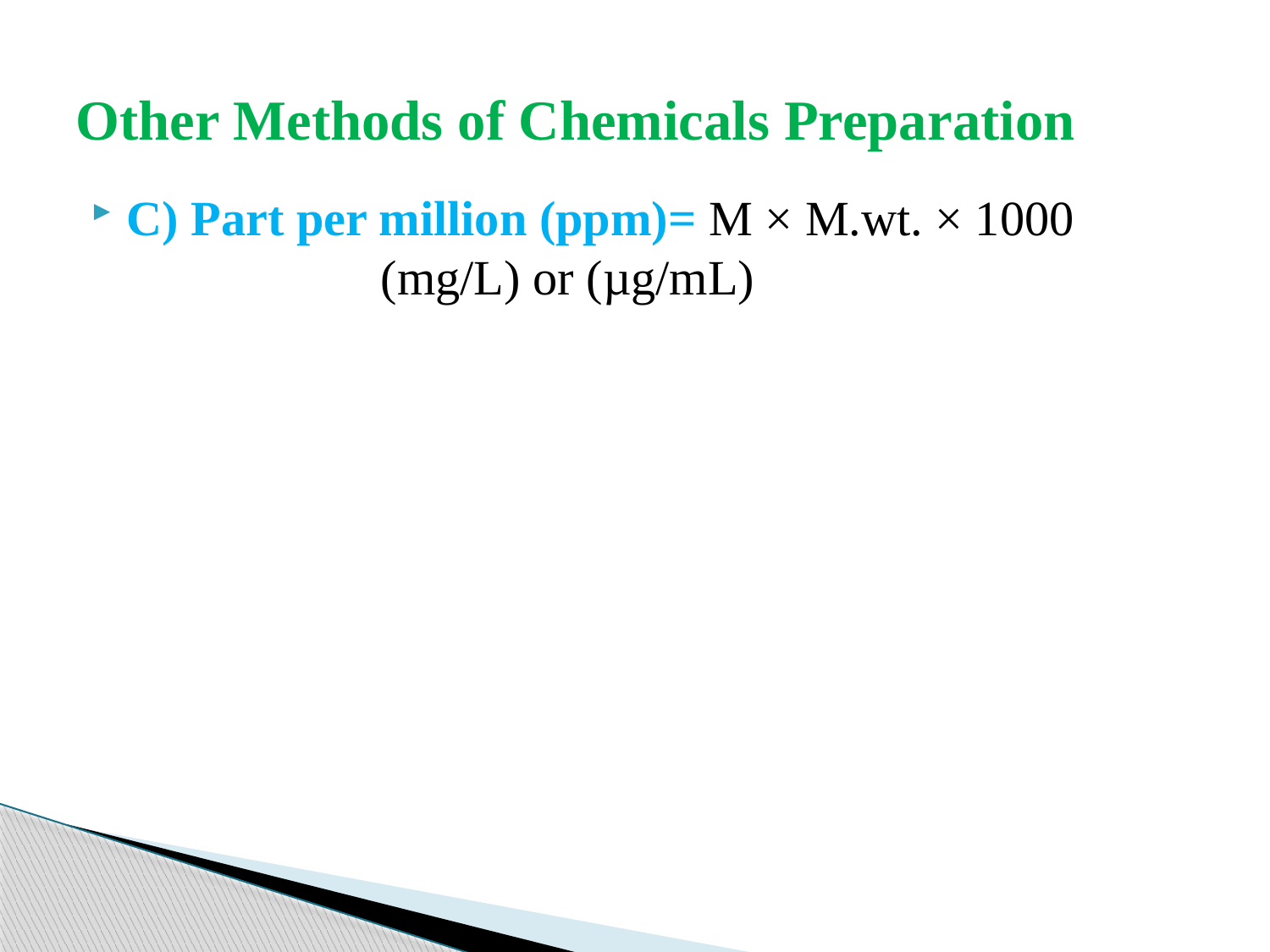

# Other Methods of Chemicals Preparation
C) Part per million (ppm)= M × M.wt. × 1000			(mg/L) or (µg/mL)